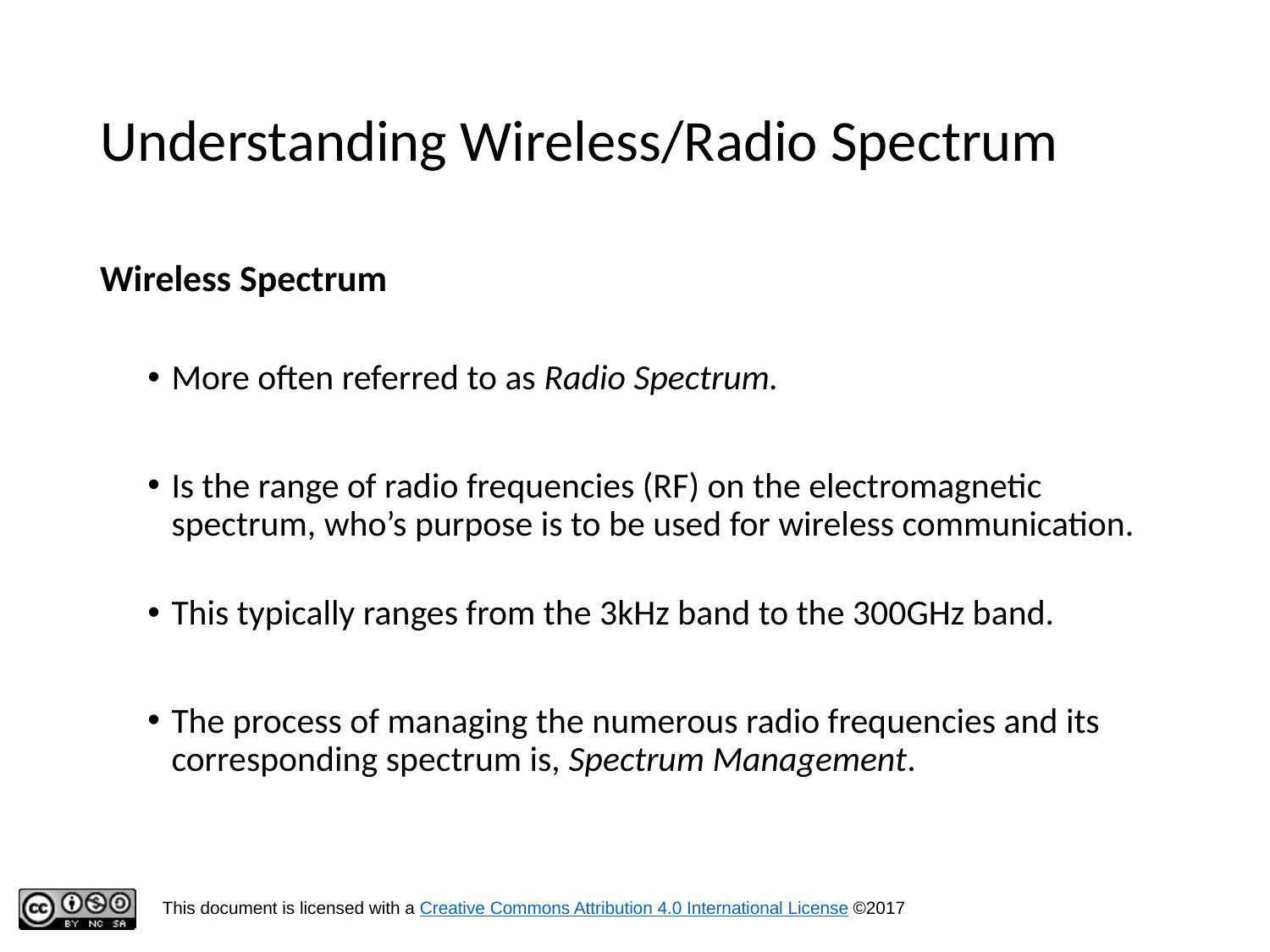

# Understanding Wireless/Radio Spectrum
Wireless Spectrum

More often referred to as Radio Spectrum.

Is the range of radio frequencies (RF) on the electromagnetic spectrum, who’s purpose is to be used for wireless communication.

This typically ranges from the 3kHz band to the 300GHz band.

The process of managing the numerous radio frequencies and its corresponding spectrum is, Spectrum Management.